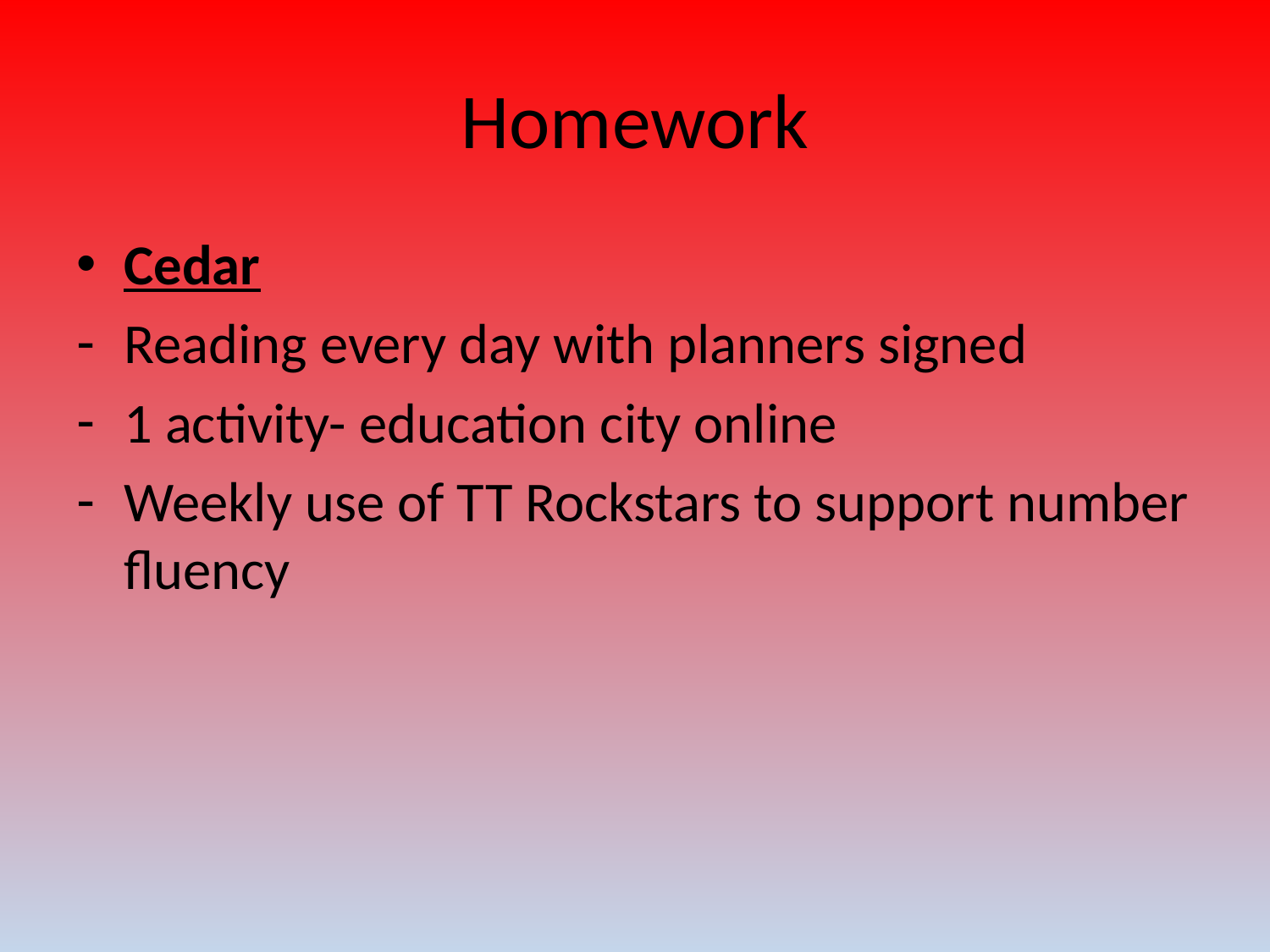

# Homework
Cedar
Reading every day with planners signed
1 activity- education city online
Weekly use of TT Rockstars to support number fluency